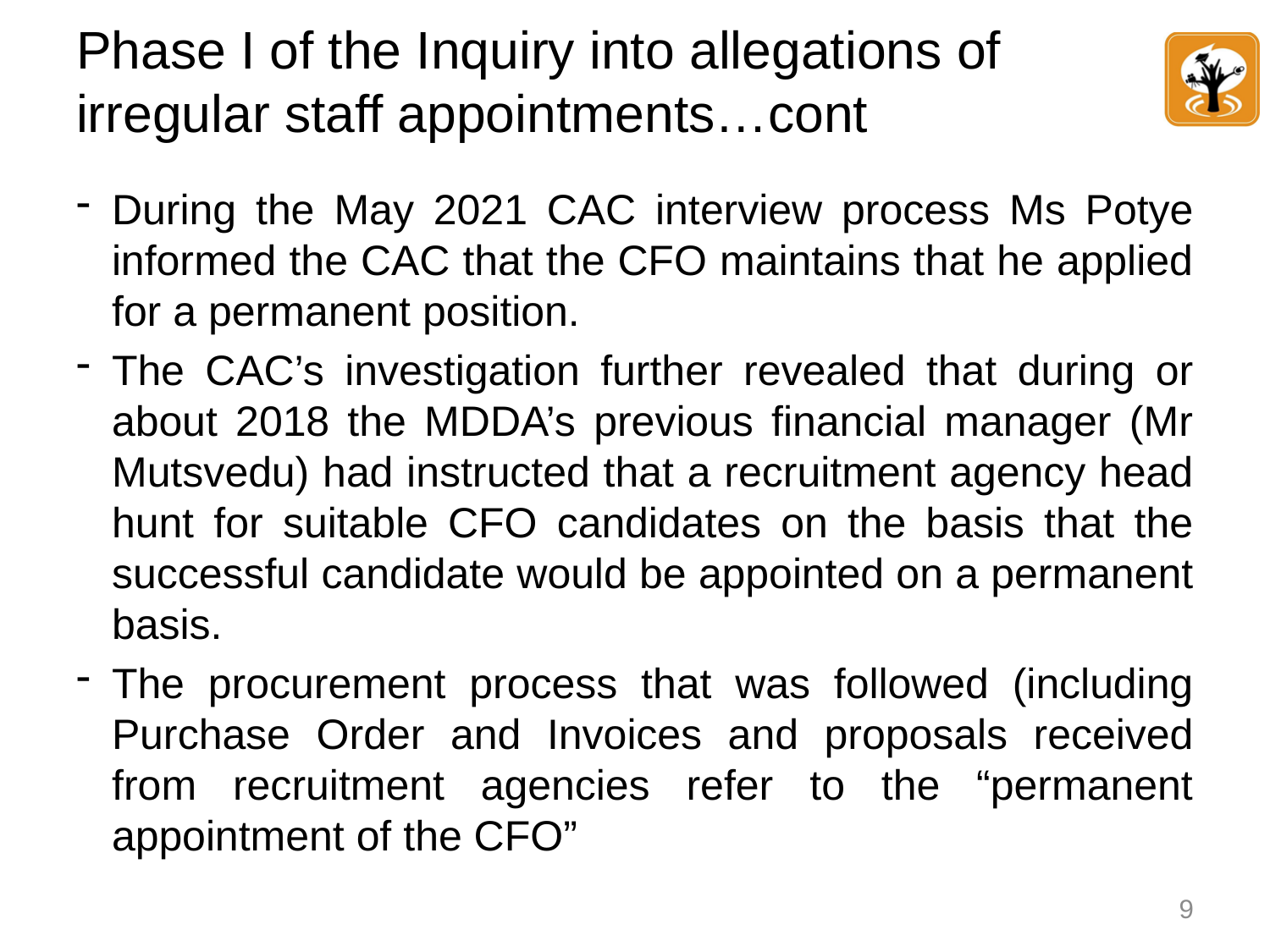

# Phase I of the Inquiry into allegations of irregular staff appointments…cont
During the May 2021 CAC interview process Ms Potye informed the CAC that the CFO maintains that he applied for a permanent position.
The CAC’s investigation further revealed that during or about 2018 the MDDA’s previous financial manager (Mr Mutsvedu) had instructed that a recruitment agency head hunt for suitable CFO candidates on the basis that the successful candidate would be appointed on a permanent basis.
The procurement process that was followed (including Purchase Order and Invoices and proposals received from recruitment agencies refer to the “permanent appointment of the CFO”

9